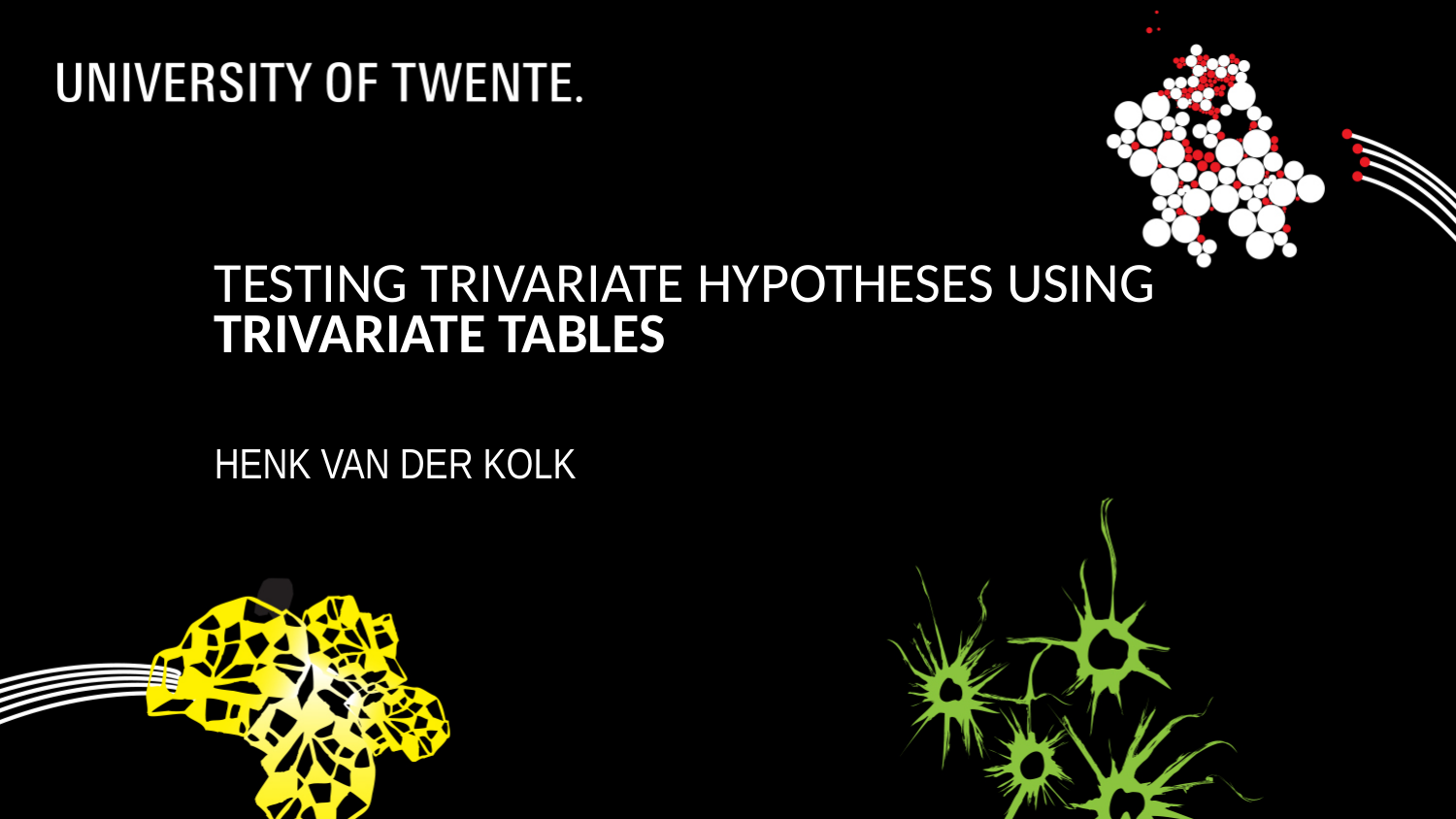

# Testing trivariate hypotheses Using trivariate tables

Henk van der Kolk